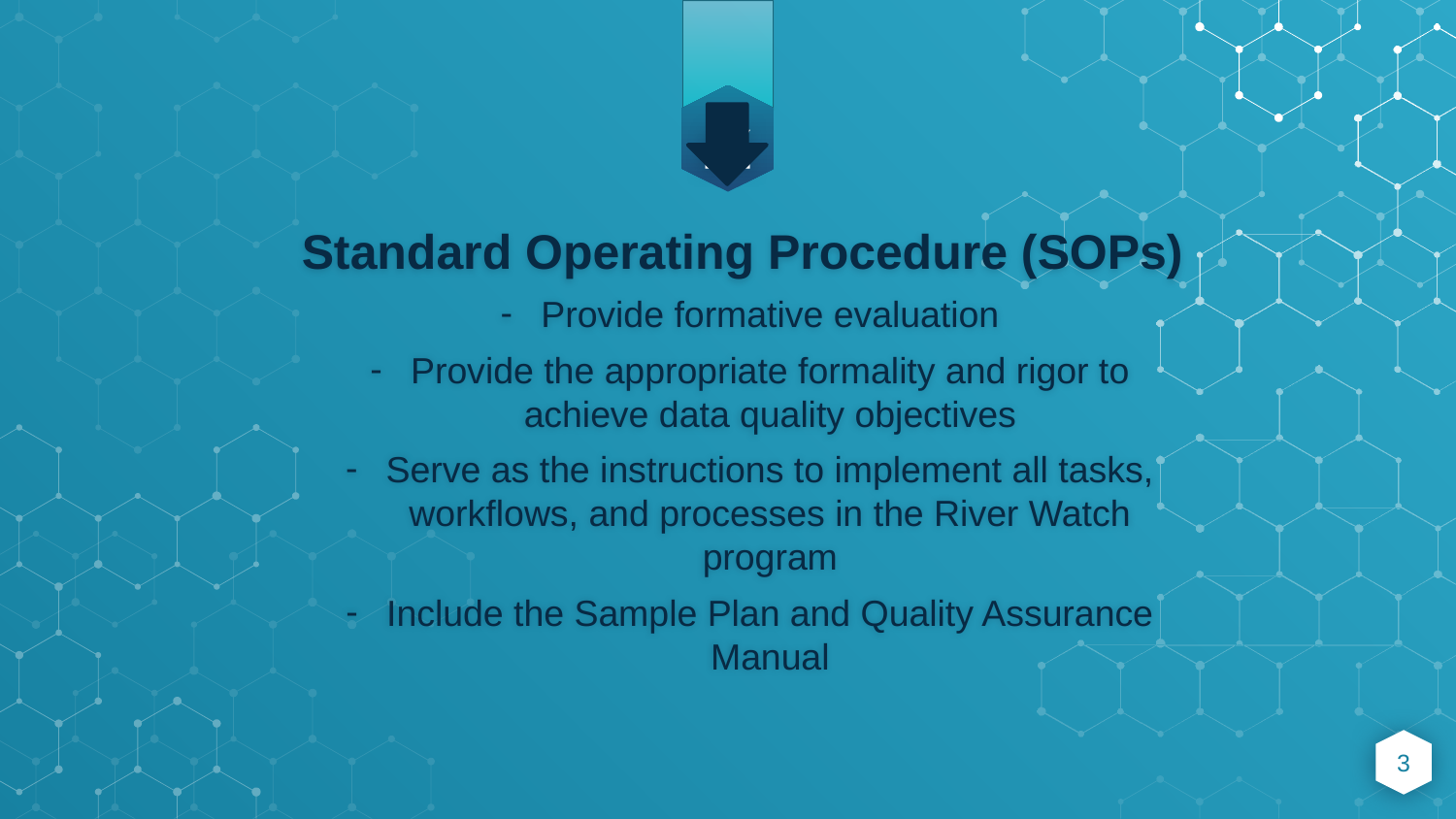

Standard Operating Procedure (SOPs)
Provide formative evaluation
Provide the appropriate formality and rigor to achieve data quality objectives
Serve as the instructions to implement all tasks, workflows, and processes in the River Watch program
Include the Sample Plan and Quality Assurance Manual

3